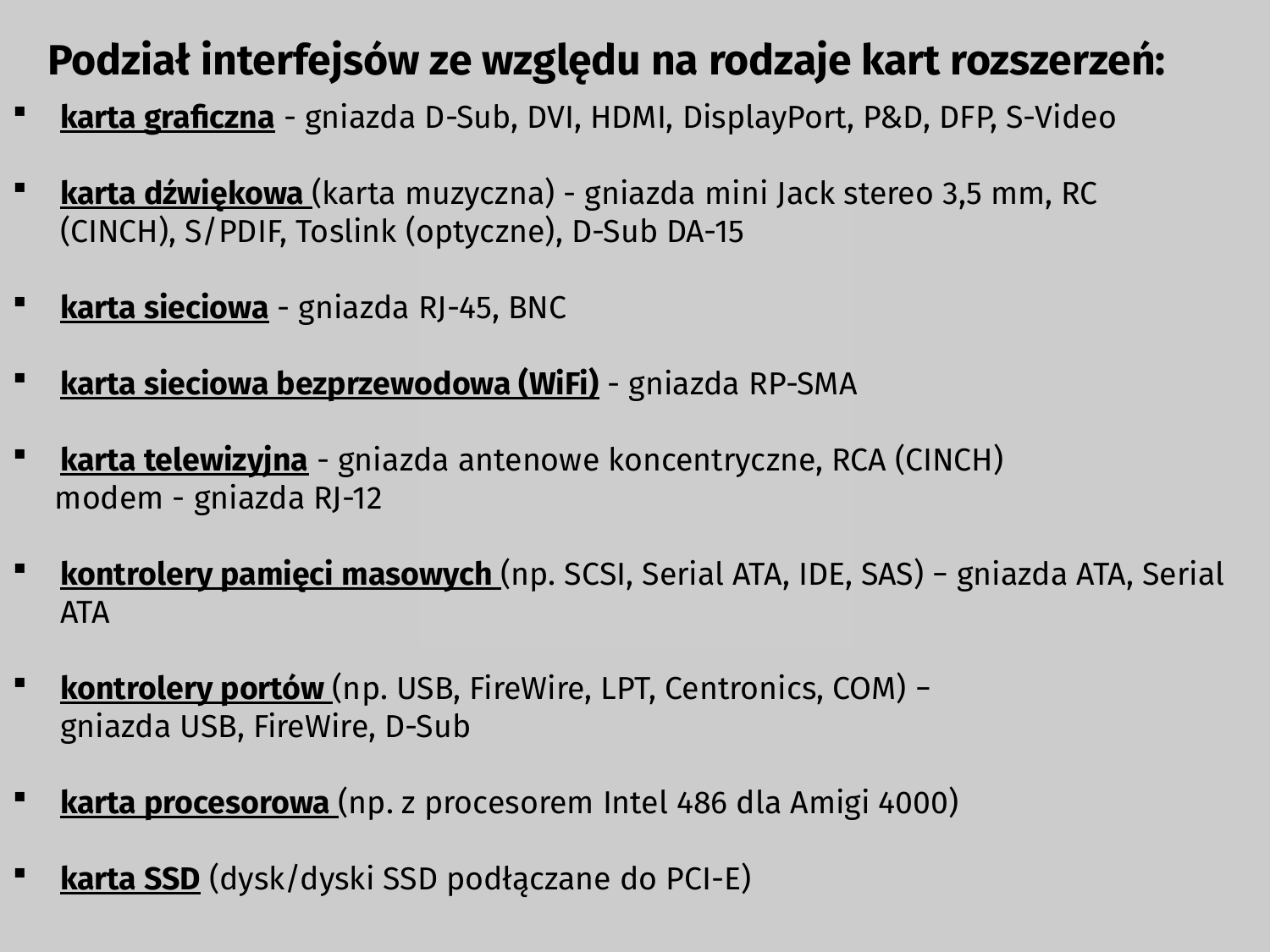

Podział interfejsów ze względu na rodzaje kart rozszerzeń:
karta graficzna - gniazda D-Sub, DVI, HDMI, DisplayPort, P&D, DFP, S-Video

karta dźwiękowa (karta muzyczna) - gniazda mini Jack stereo 3,5 mm, RC (CINCH), S/PDIF, Toslink (optyczne), D-Sub DA-15

karta sieciowa - gniazda RJ-45, BNC

karta sieciowa bezprzewodowa (WiFi) - gniazda RP-SMA

karta telewizyjna - gniazda antenowe koncentryczne, RCA (CINCH)
     modem - gniazda RJ-12

kontrolery pamięci masowych (np. SCSI, Serial ATA, IDE, SAS) − gniazda ATA, Serial ATA

kontrolery portów (np. USB, FireWire, LPT, Centronics, COM) − gniazda USB, FireWire, D-Sub

karta procesorowa (np. z procesorem Intel 486 dla Amigi 4000)

karta SSD (dysk/dyski SSD podłączane do PCI-E)